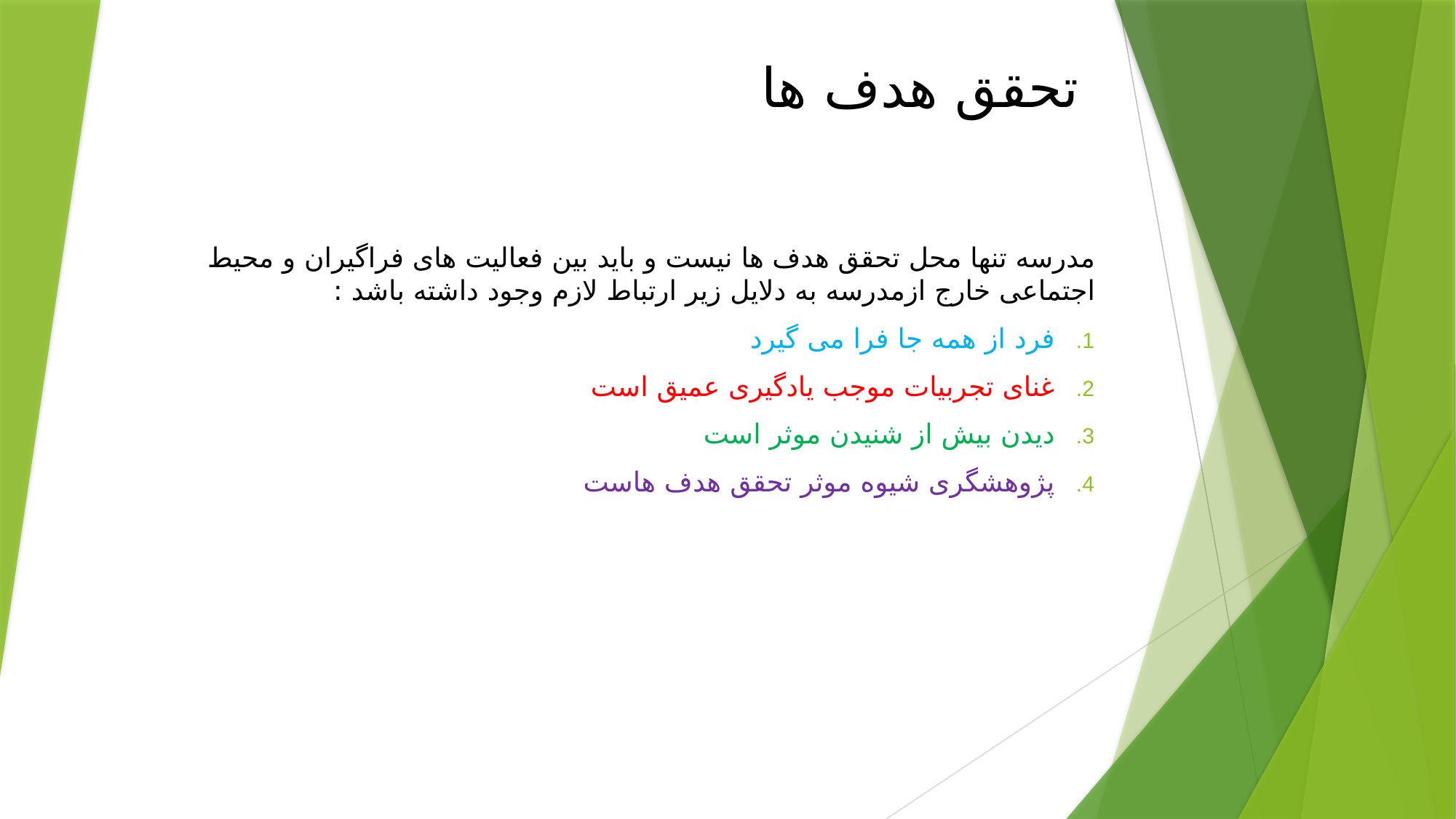

# تحقق هدف ها
مدرسه تنها محل تحقق هدف ها نیست و باید بین فعالیت های فراگیران و محیط اجتماعی خارج ازمدرسه به دلایل زیر ارتباط لازم وجود داشته باشد :
فرد از همه جا فرا می گیرد
غنای تجربیات موجب یادگیری عمیق است
دیدن بیش از شنیدن موثر است
پژوهشگری شیوه موثر تحقق هدف هاست